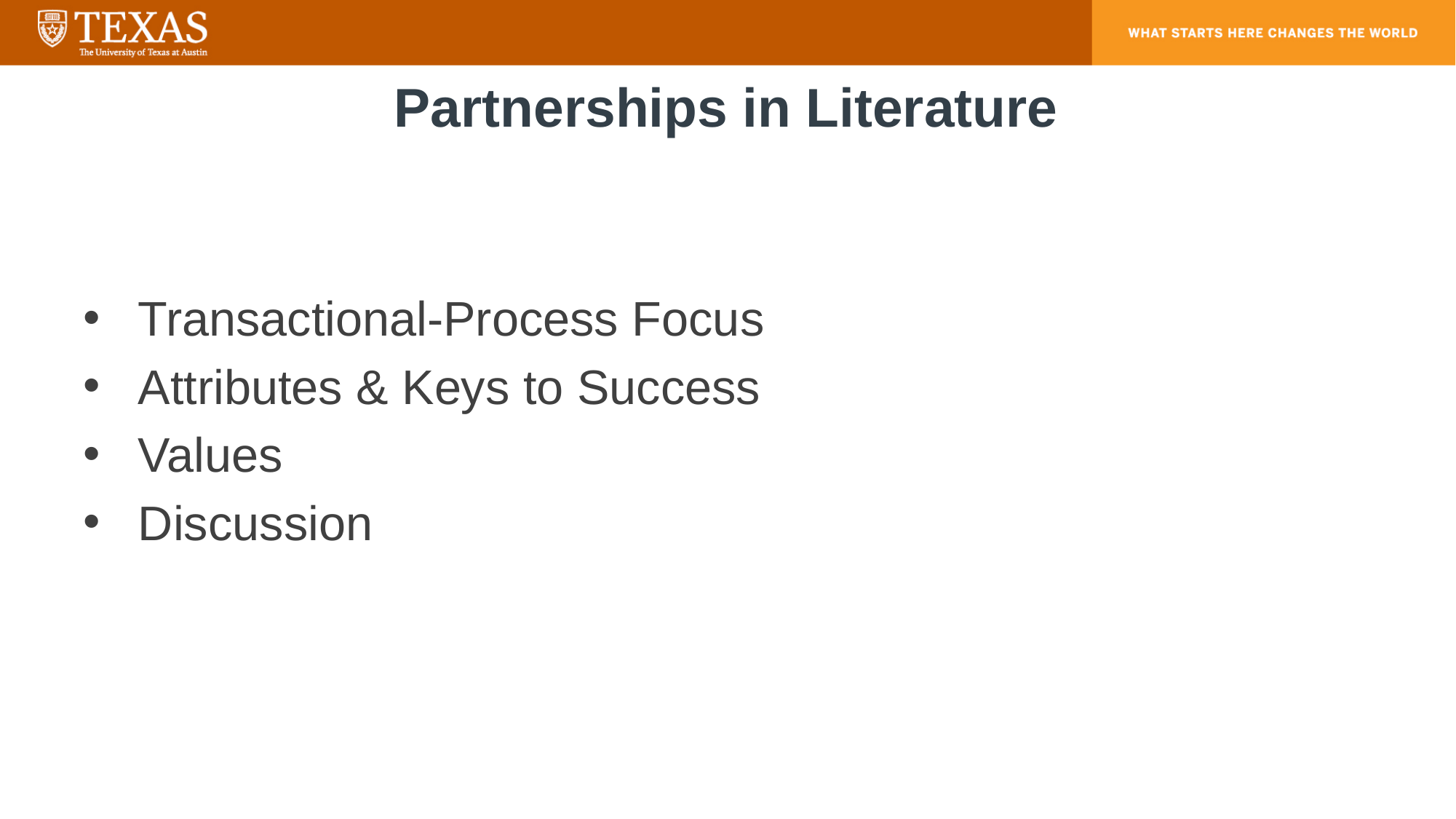

Partnerships in Literature
Transactional-Process Focus
Attributes & Keys to Success
Values
Discussion